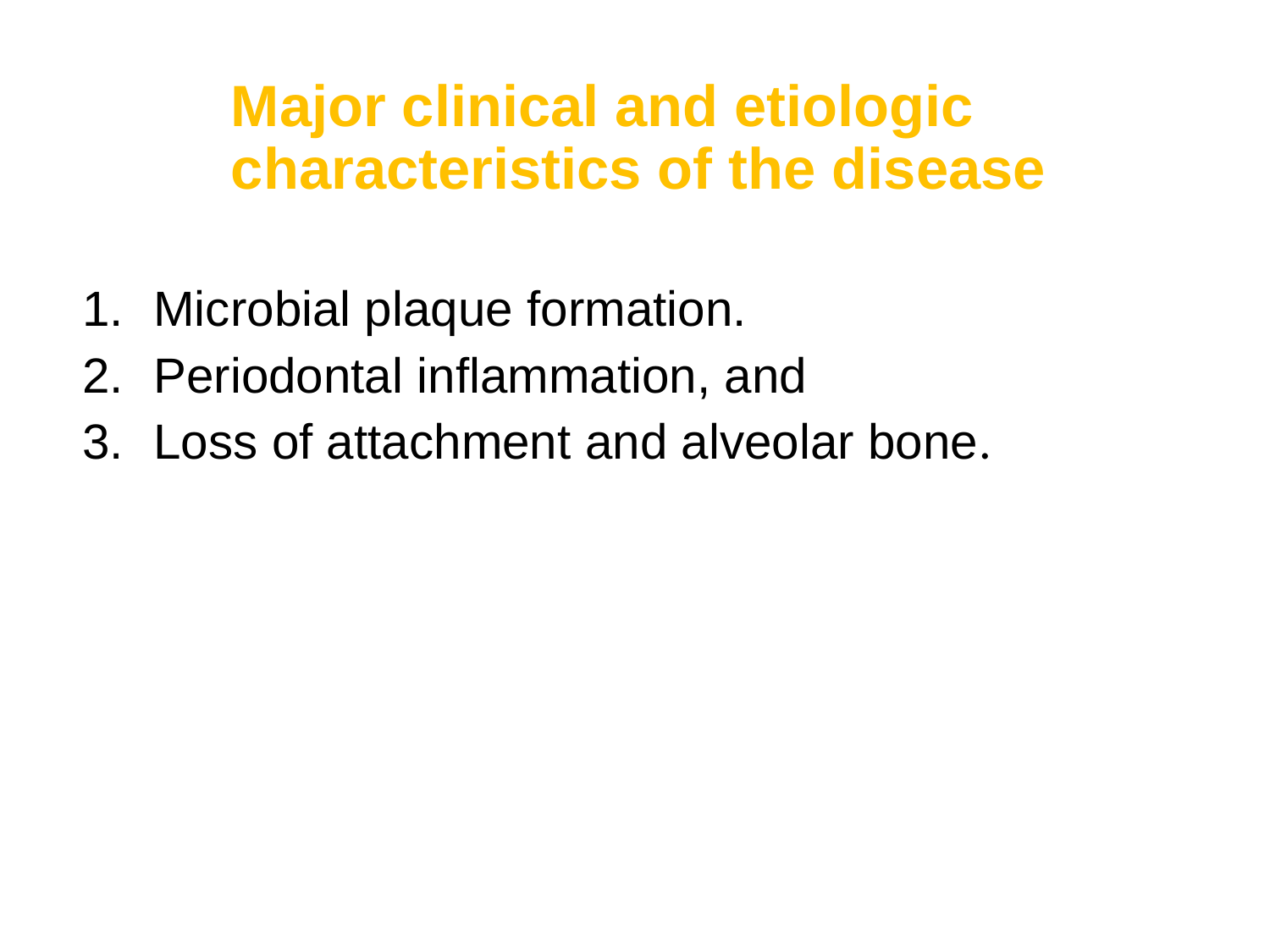

# Major clinical and etiologic characteristics of the disease:
Microbial plaque formation.
Periodontal inflammation, and
Loss of attachment and alveolar bone.